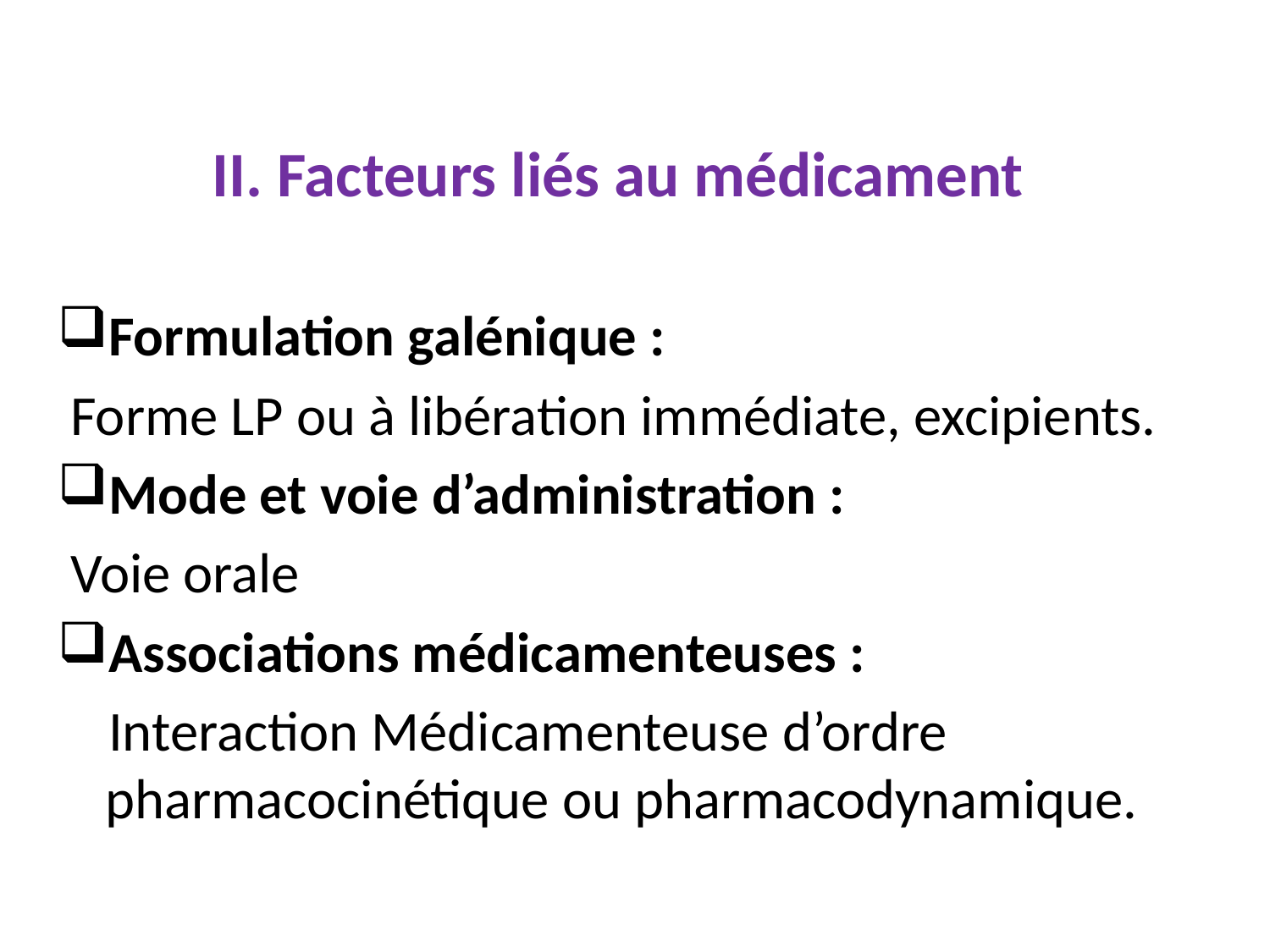

II. Facteurs liés au médicament

Formulation galénique :
 Forme LP ou à libération immédiate, excipients.
Mode et voie d’administration :
 Voie orale
Associations médicamenteuses :
    Interaction Médicamenteuse d’ordre pharmacocinétique ou pharmacodynamique.